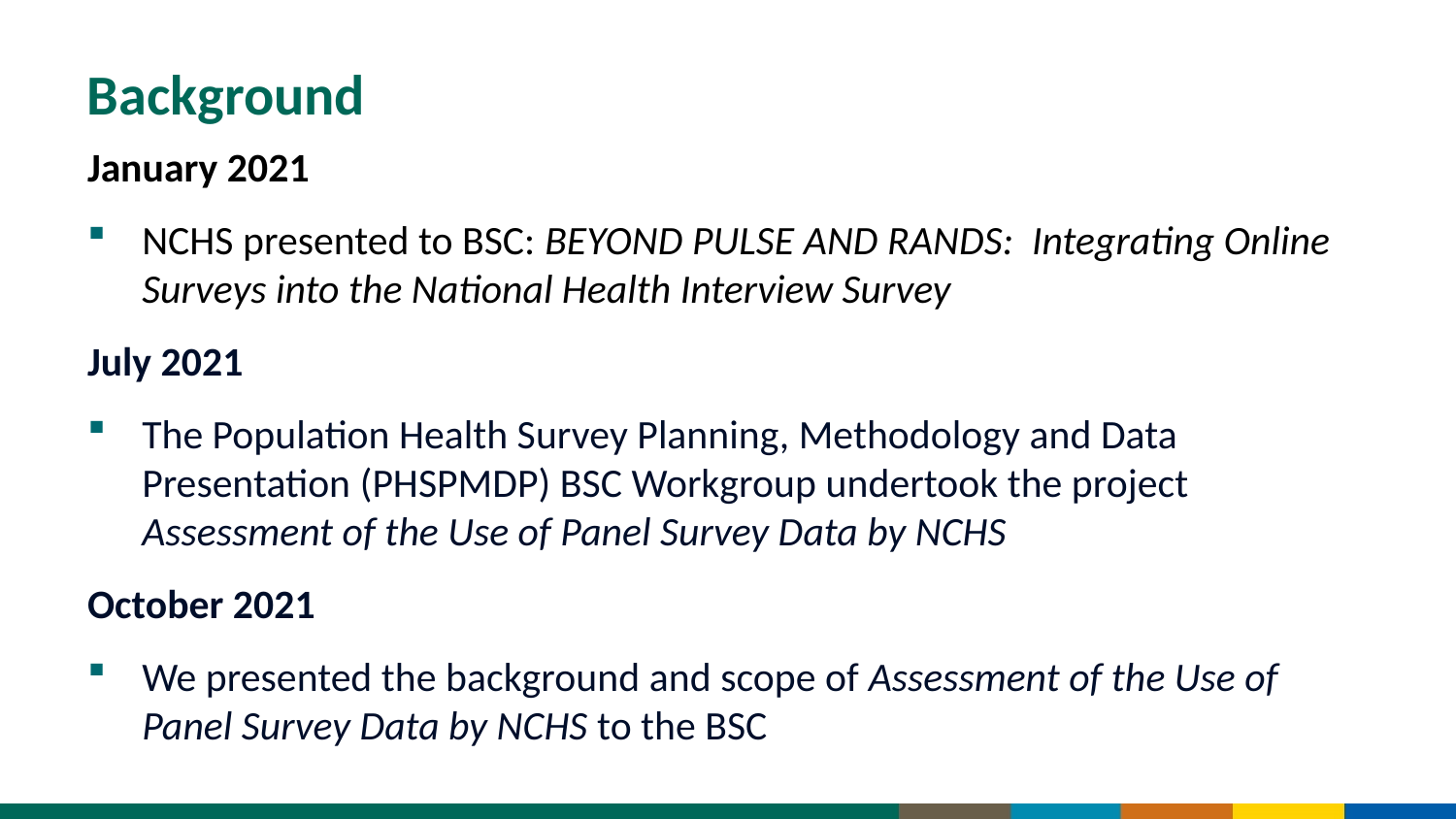

# Background
January 2021
NCHS presented to BSC: BEYOND PULSE AND RANDS:  Integrating Online Surveys into the National Health Interview Survey
July 2021
The Population Health Survey Planning, Methodology and Data Presentation (PHSPMDP) BSC Workgroup undertook the project Assessment of the Use of Panel Survey Data by NCHS
October 2021
We presented the background and scope of Assessment of the Use of Panel Survey Data by NCHS to the BSC